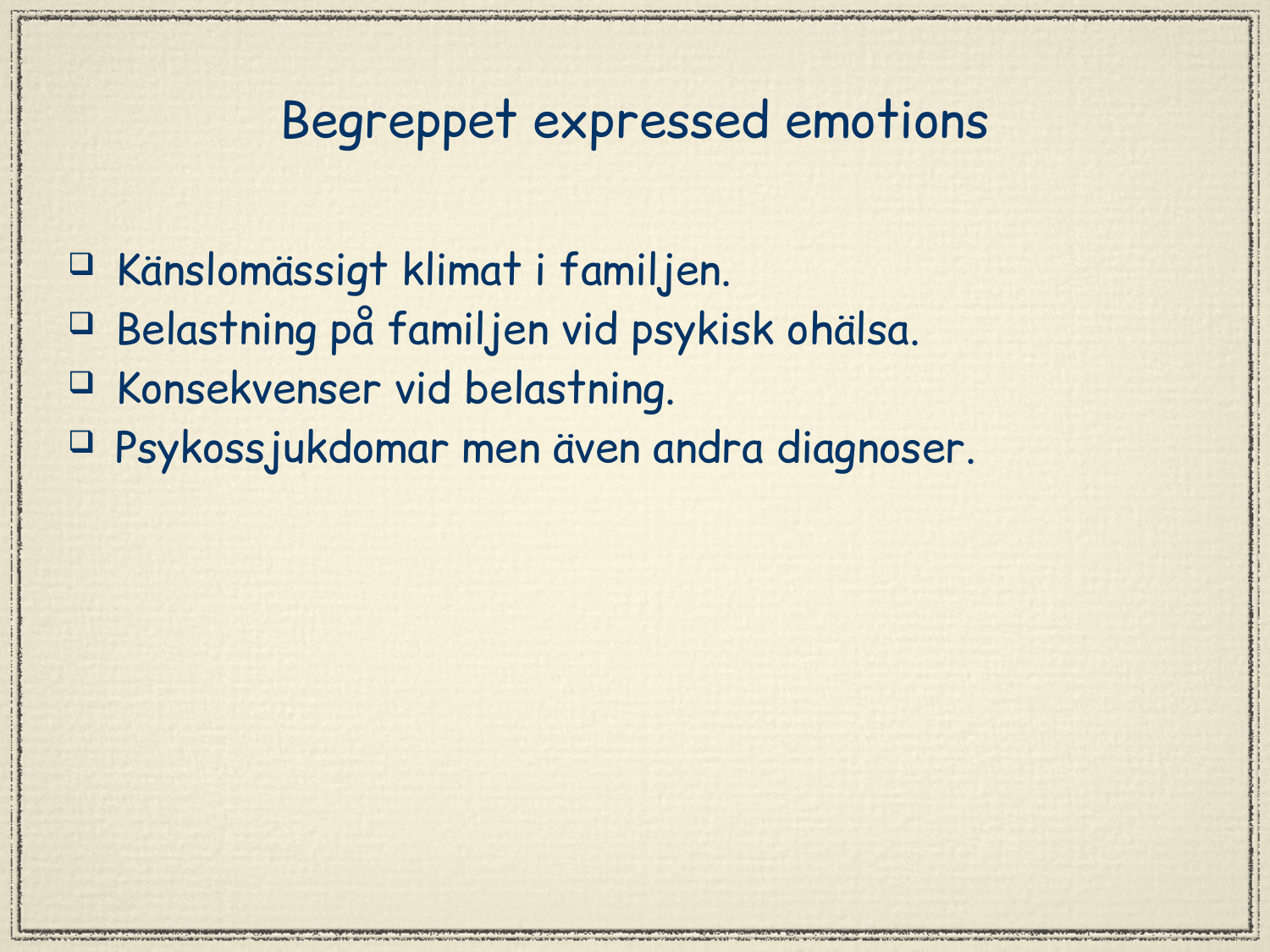

# Begreppet expressed emotions
Känslomässigt klimat i familjen.
Belastning på familjen vid psykisk ohälsa.
Konsekvenser vid belastning.
Psykossjukdomar men även andra diagnoser.